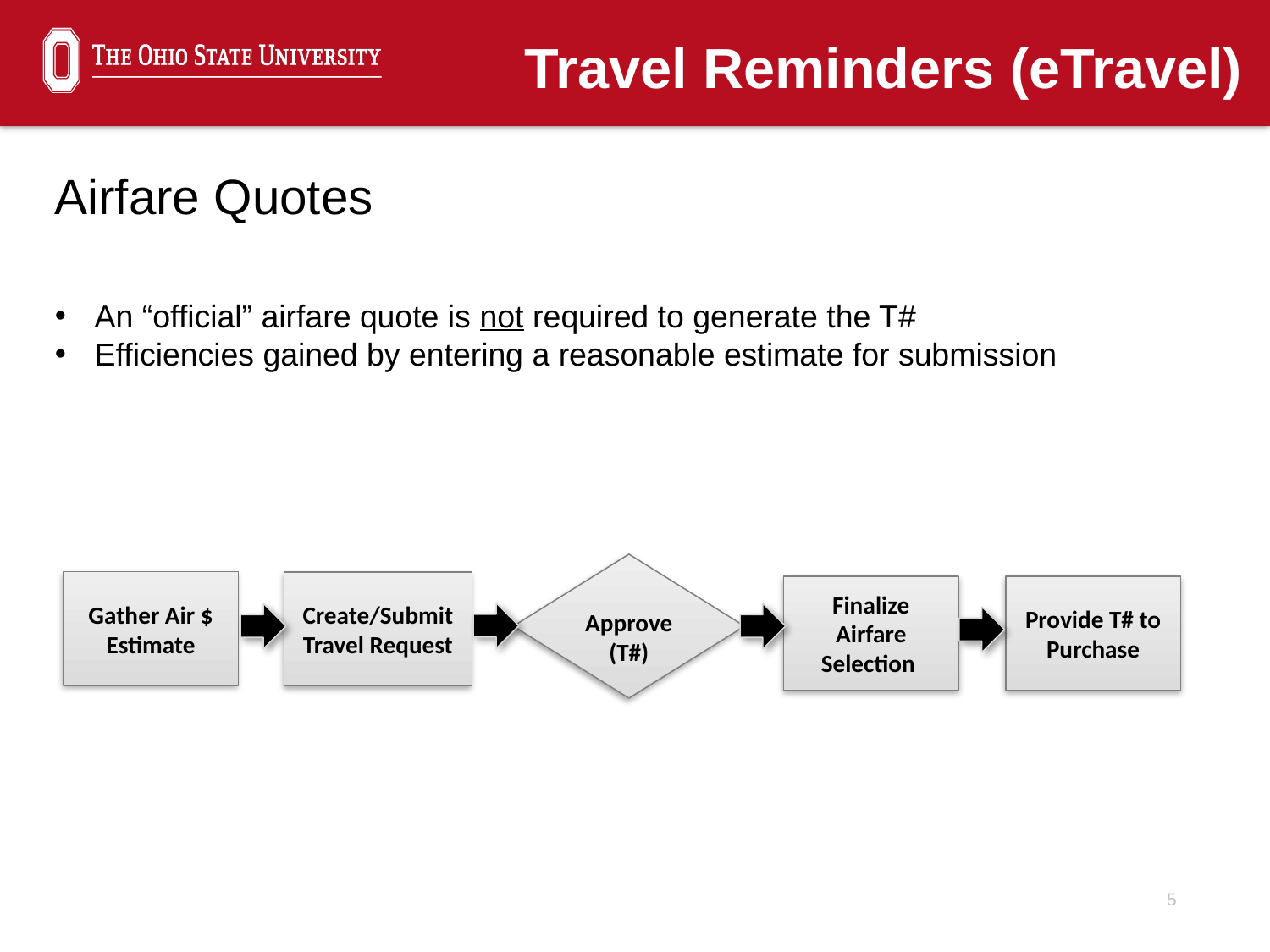

Travel Reminders (eTravel)

Airfare Quotes

An “official” airfare quote is not required to generate the T#
Efficiencies gained by entering a reasonable estimate for submission
Approve
(T#)

Gather Air $ Estimate
Create/Submit Travel Request
Finalize Airfare Selection
Provide T# to Purchase